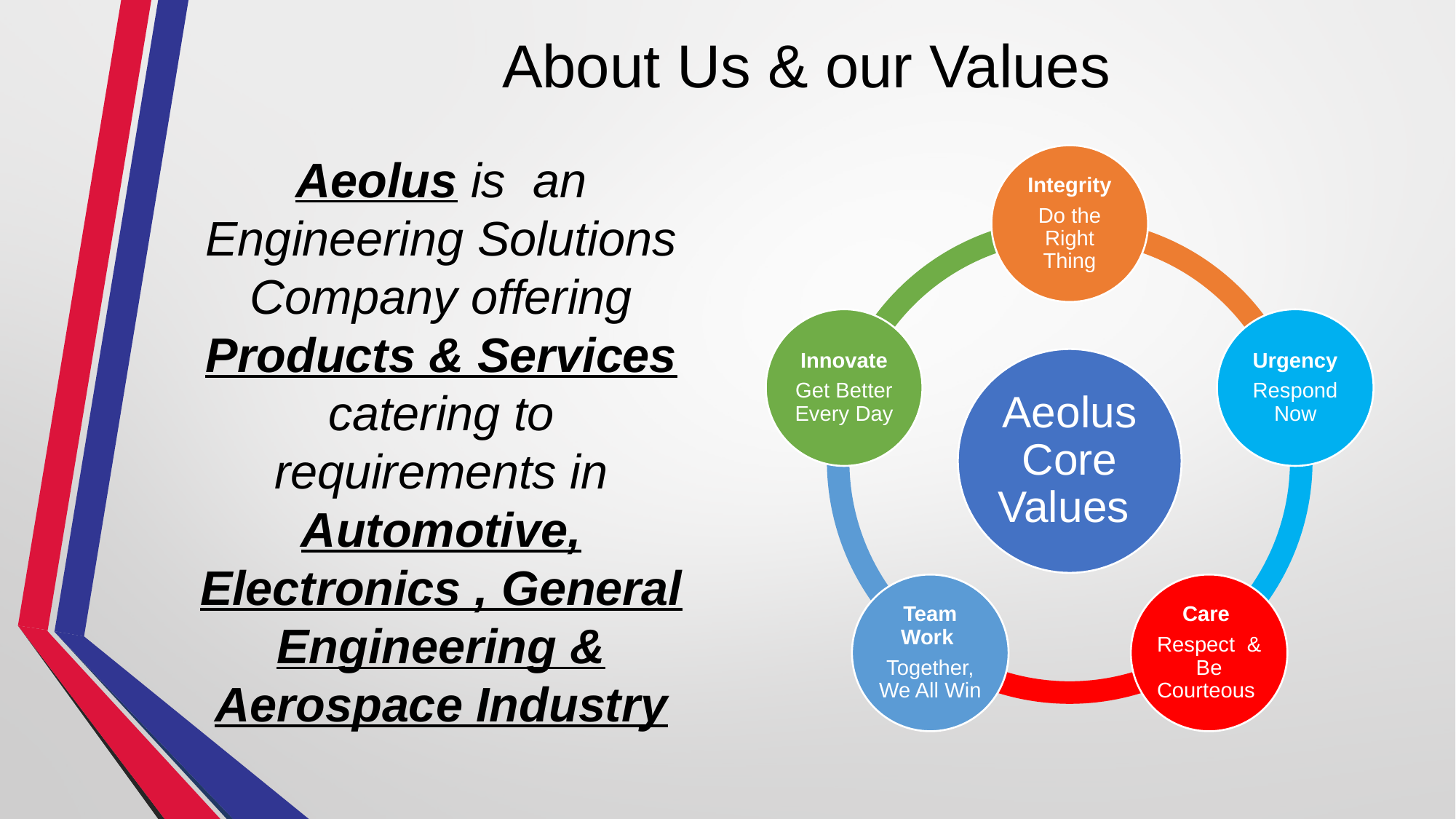

# About Us & our Values
Aeolus is  an Engineering Solutions Company offering Products & Services catering to requirements in Automotive, Electronics , General Engineering & Aerospace Industry
Aeolus Core Values
Integrity
Do the Right Thing
Urgency
Respond Now
Care
Respect  & Be Courteous
Team Work
Together, We All Win
Innovate
Get Better Every Day